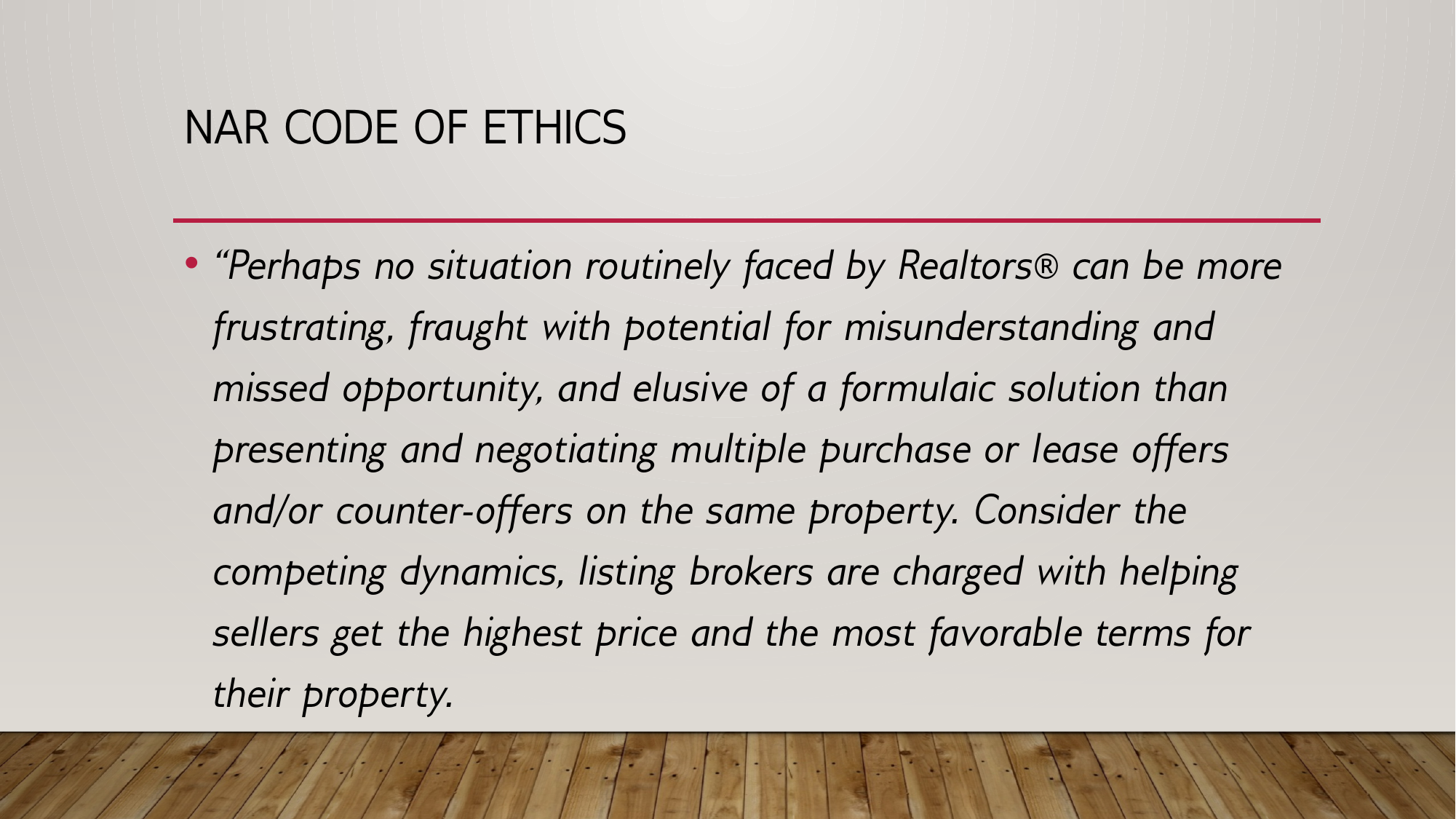

# Nar code of ethics
“Perhaps no situation routinely faced by Realtors® can be more frustrating, fraught with potential for misunderstanding and missed opportunity, and elusive of a formulaic solution than presenting and negotiating multiple purchase or lease offers and/or counter-offers on the same property. Consider the competing dynamics, listing brokers are charged with helping sellers get the highest price and the most favorable terms for their property.